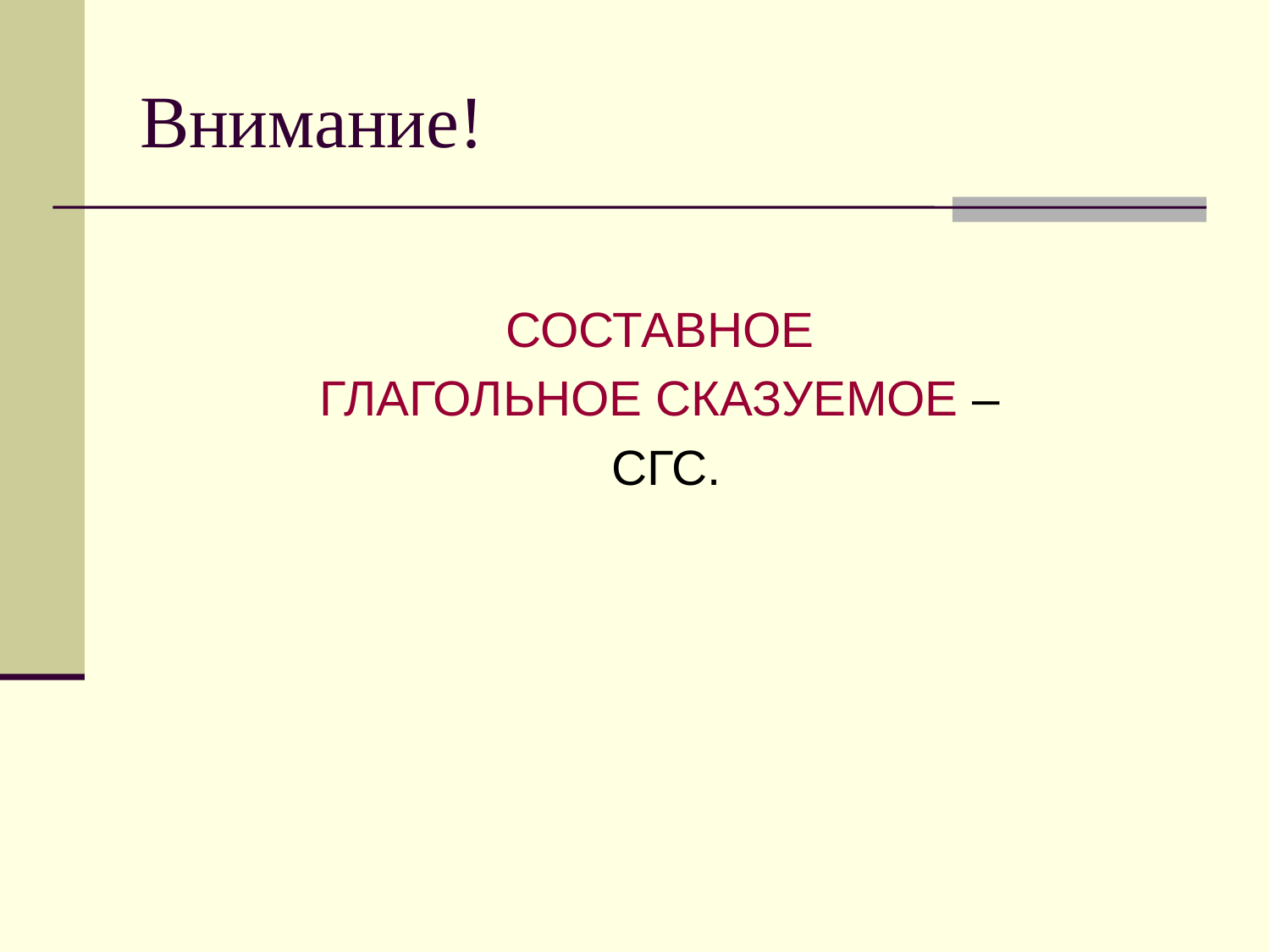

# Внимание!

СОСТАВНОЕ
ГЛАГОЛЬНОЕ СКАЗУЕМОЕ –
СГС.